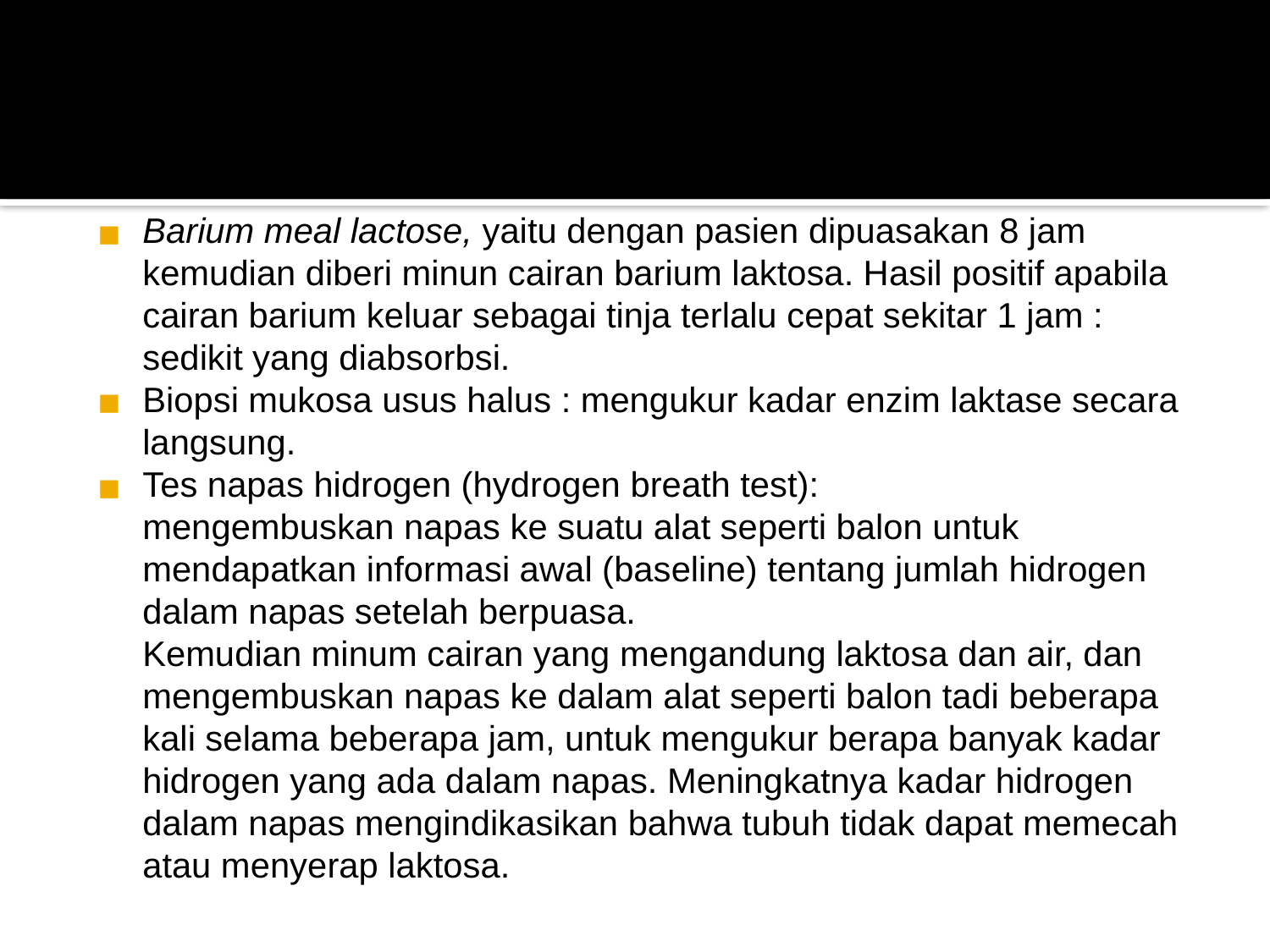

#
Barium meal lactose, yaitu dengan pasien dipuasakan 8 jam kemudian diberi minun cairan barium laktosa. Hasil positif apabila cairan barium keluar sebagai tinja terlalu cepat sekitar 1 jam : sedikit yang diabsorbsi.
Biopsi mukosa usus halus : mengukur kadar enzim laktase secara langsung.
Tes napas hidrogen (hydrogen breath test):
mengembuskan napas ke suatu alat seperti balon untuk mendapatkan informasi awal (baseline) tentang jumlah hidrogen dalam napas setelah berpuasa.
Kemudian minum cairan yang mengandung laktosa dan air, dan mengembuskan napas ke dalam alat seperti balon tadi beberapa kali selama beberapa jam, untuk mengukur berapa banyak kadar hidrogen yang ada dalam napas. Meningkatnya kadar hidrogen dalam napas mengindikasikan bahwa tubuh tidak dapat memecah atau menyerap laktosa.